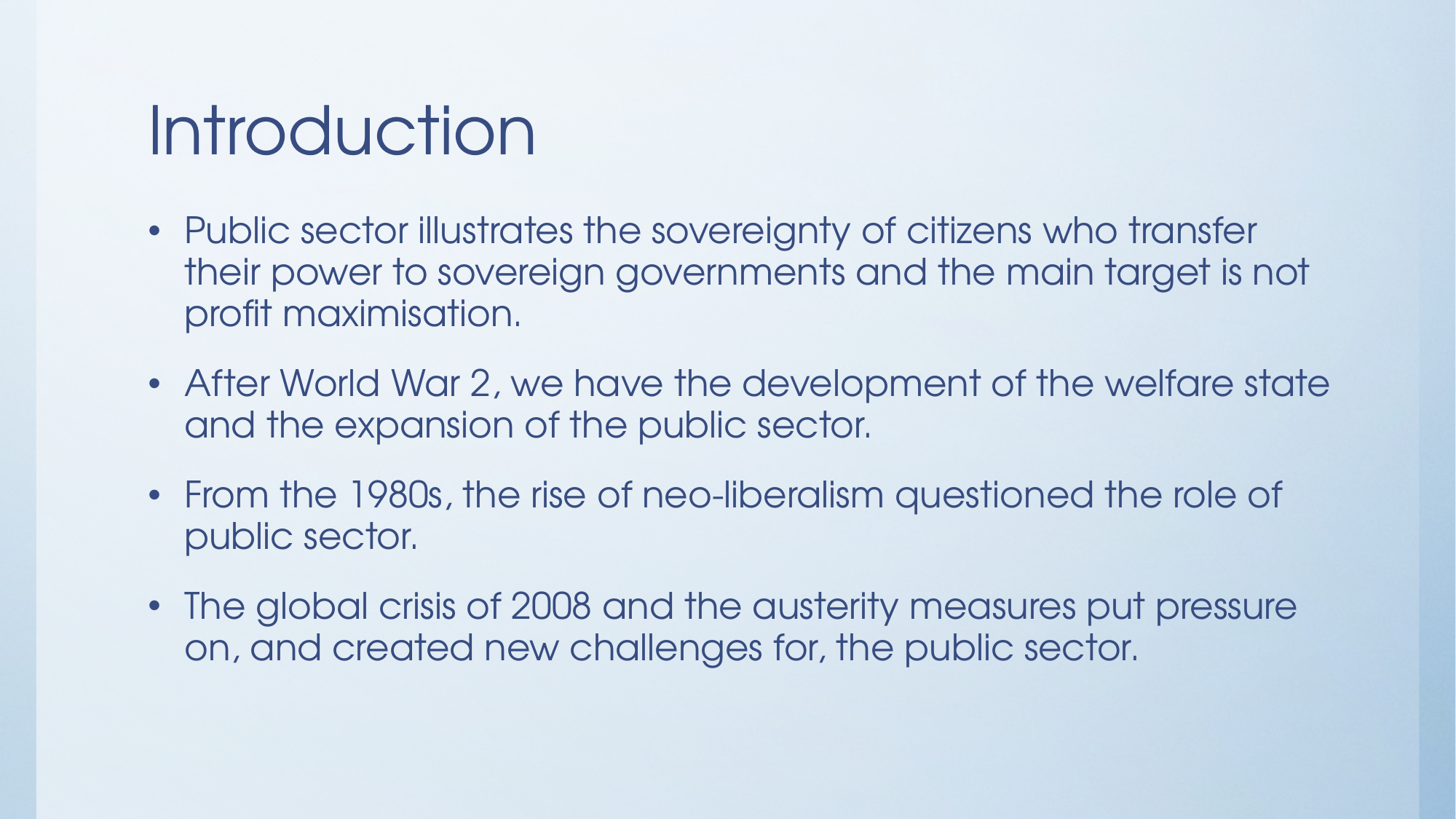

# Introduction
Public sector illustrates the sovereignty of citizens who transfer their power to sovereign governments and the main target is not profit maximisation.
After World War 2, we have the development of the welfare state and the expansion of the public sector.
From the 1980s, the rise of neo-liberalism questioned the role of public sector.
The global crisis of 2008 and the austerity measures put pressure on, and created new challenges for, the public sector.